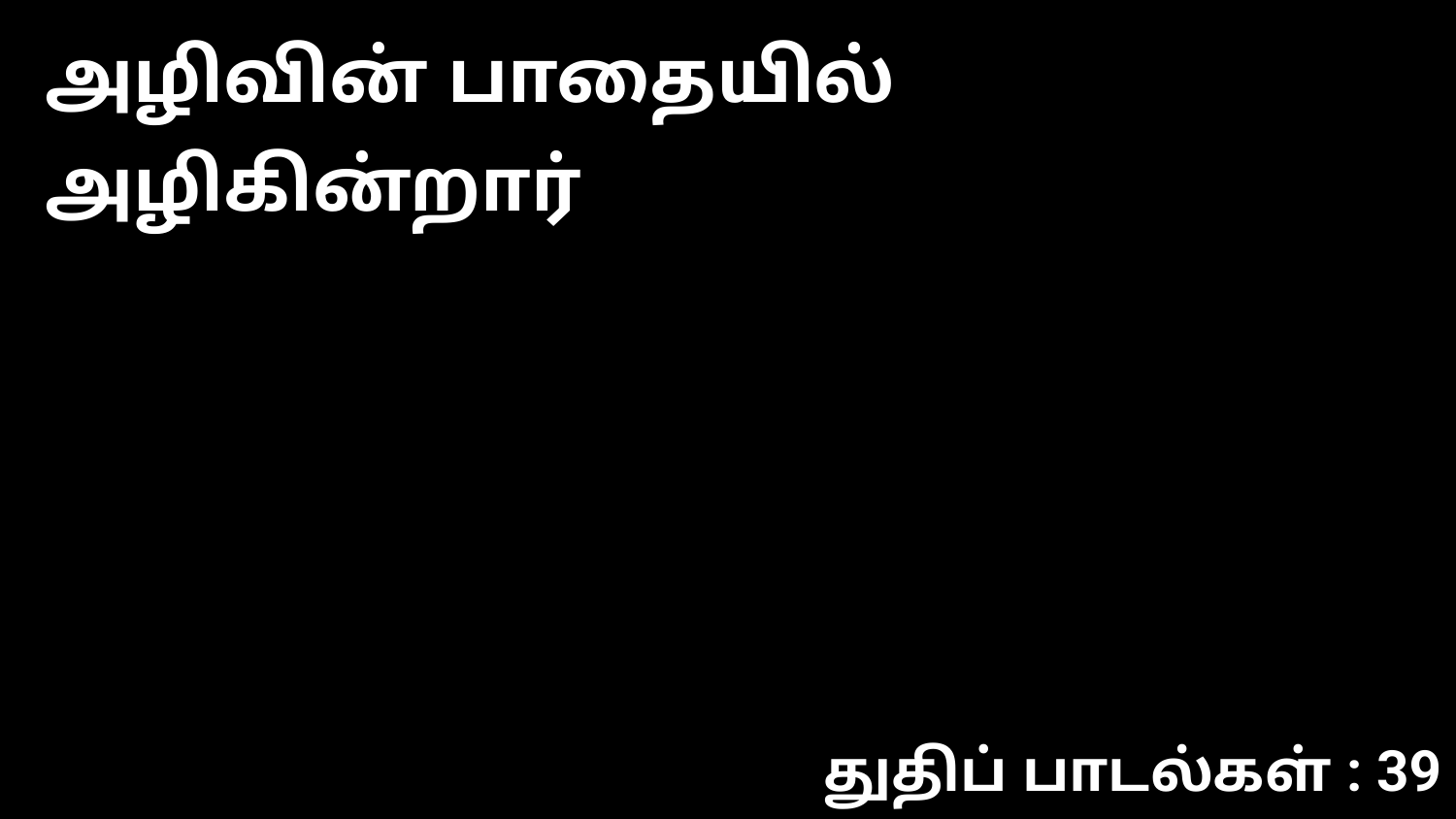

அழிவின் பாதையில் அழிகின்றார்
துதிப் பாடல்கள் : 39